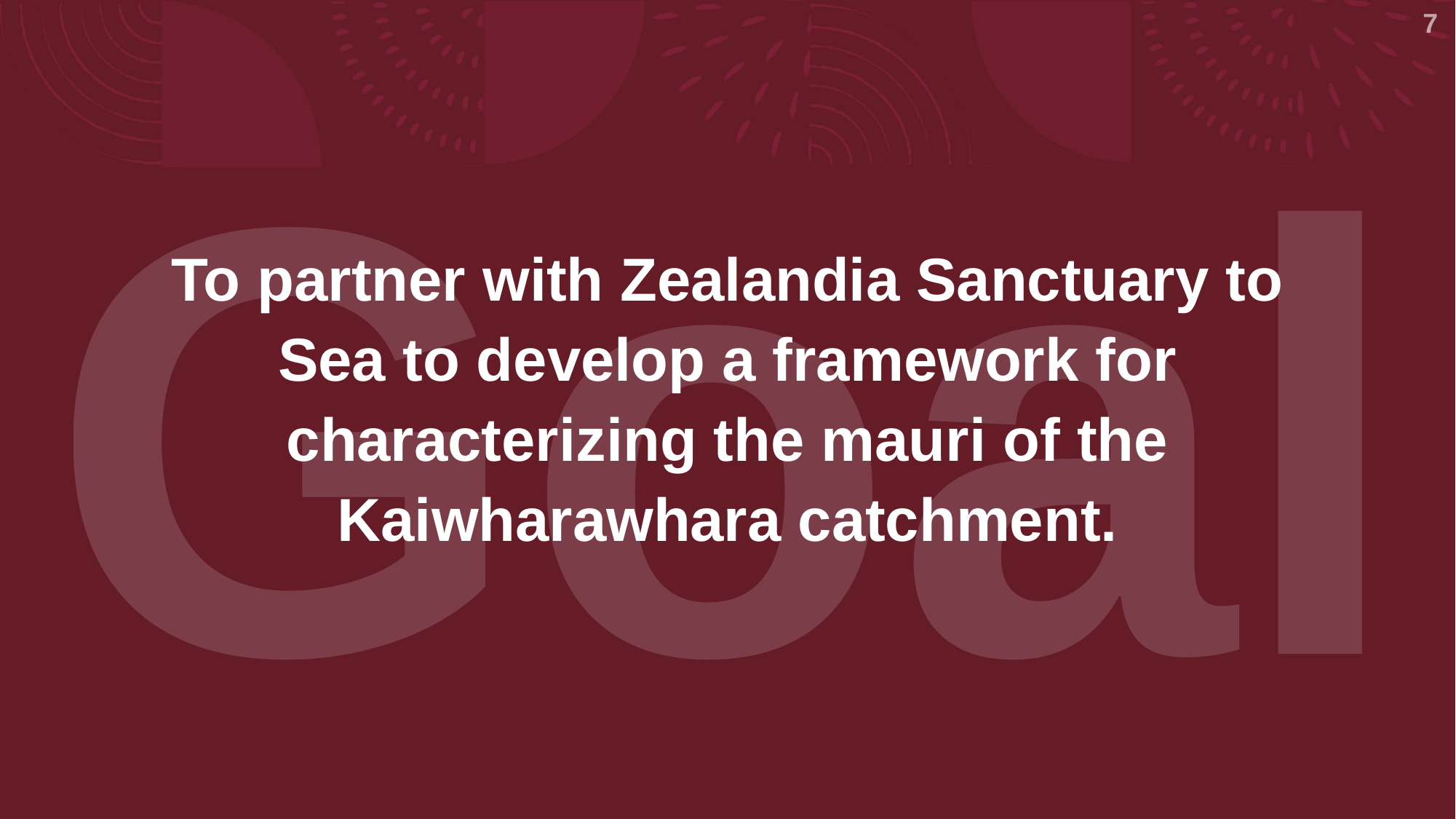

7
# Goal
To partner with Zealandia Sanctuary to Sea to develop a framework for characterizing the mauri of the Kaiwharawhara catchment.